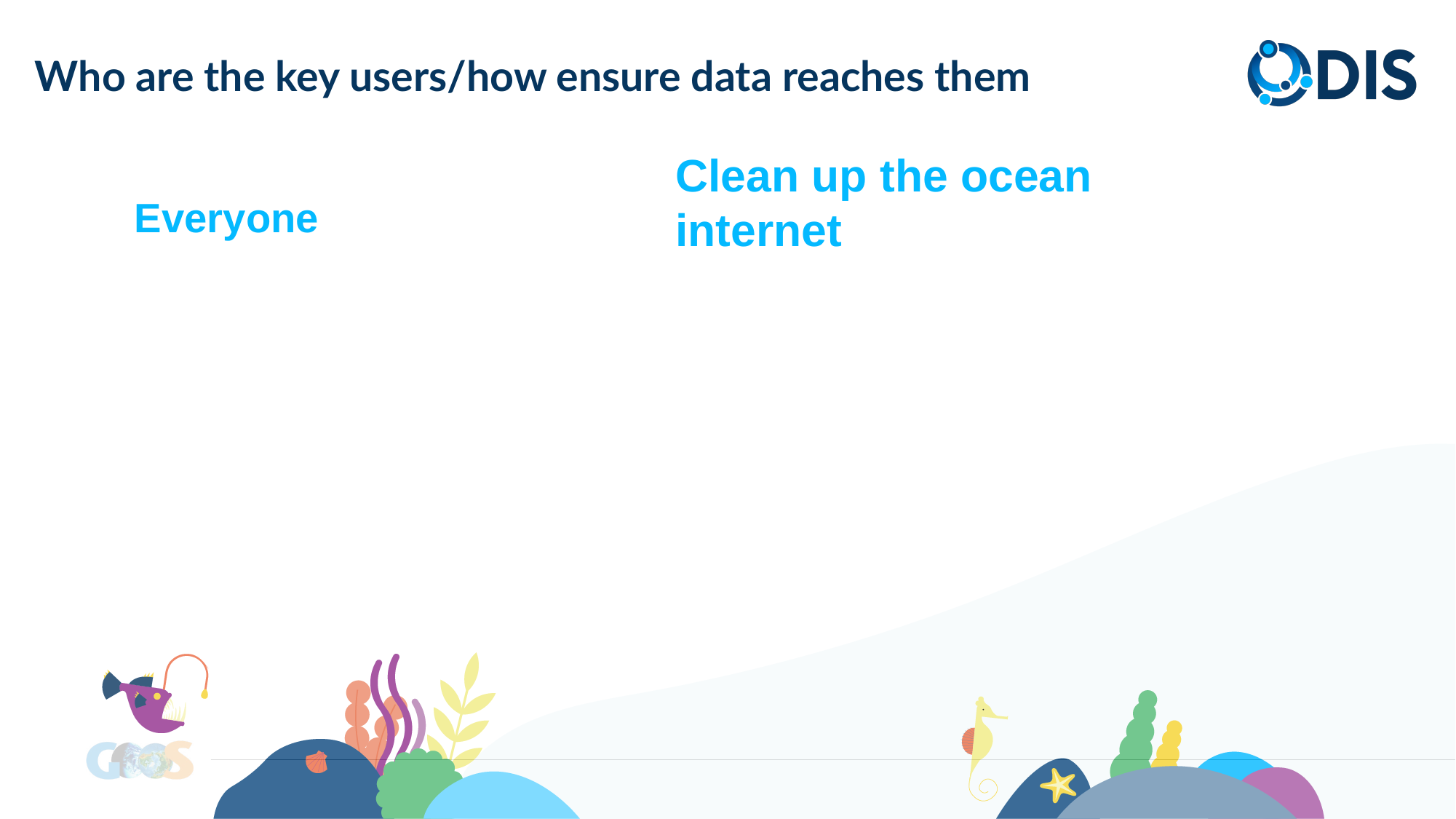

Who are the key users/how ensure data reaches them

Clean up the ocean internet
Everyone